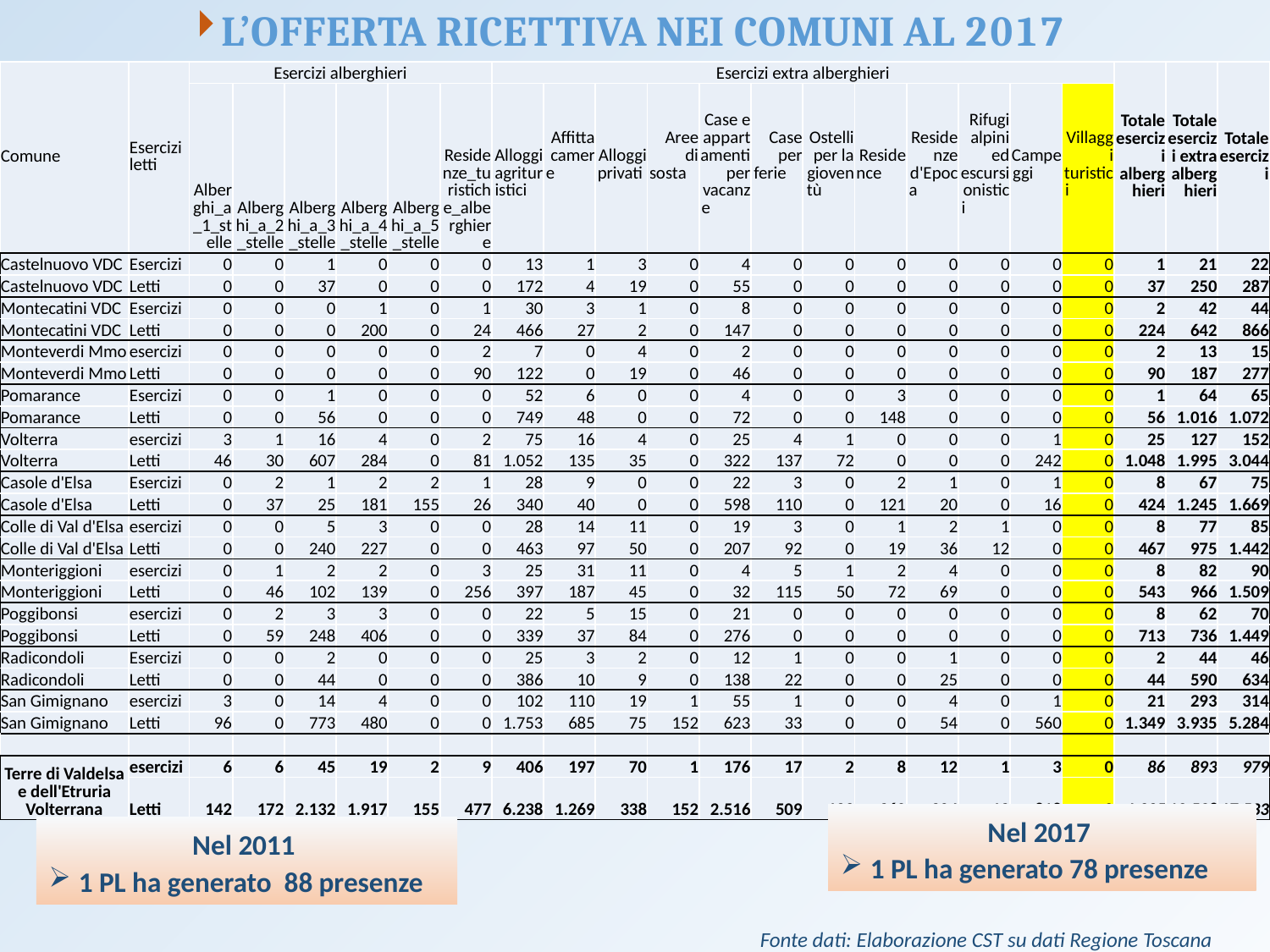

L’Offerta Ricettiva nei Comuni al 2017
| Comune | Esercizi letti | Esercizi alberghieri |  |  |  |  |  | Esercizi extra alberghieri |  |  |  |  |  |  |  |  |  |  |  | Totale esercizi alberghieri | Totale esercizi extra alberghieri | Totale esercizi |
| --- | --- | --- | --- | --- | --- | --- | --- | --- | --- | --- | --- | --- | --- | --- | --- | --- | --- | --- | --- | --- | --- | --- |
|  |  | Alberghi\_a\_1\_stelle | Alberghi\_a\_2\_stelle | Alberghi\_a\_3\_stelle | Alberghi\_a\_4\_stelle | Alberghi\_a\_5\_stelle | Residenze\_turistiche\_alberghiere | Alloggi agrituristici | Affittacamere | Alloggi privati | Aree di sosta | Case e appartamenti per vacanze | Case per ferie | Ostelli per la gioventù | Residence | Residenze d'Epoca | Rifugi alpini ed escursionistici | Campeggi | Villaggi turistici |  |  |  |
| Castelnuovo VDC | Esercizi | 0 | 0 | 1 | 0 | 0 | 0 | 13 | 1 | 3 | 0 | 4 | 0 | 0 | 0 | 0 | 0 | 0 | 0 | 1 | 21 | 22 |
| Castelnuovo VDC | Letti | 0 | 0 | 37 | 0 | 0 | 0 | 172 | 4 | 19 | 0 | 55 | 0 | 0 | 0 | 0 | 0 | 0 | 0 | 37 | 250 | 287 |
| Montecatini VDC | Esercizi | 0 | 0 | 0 | 1 | 0 | 1 | 30 | 3 | 1 | 0 | 8 | 0 | 0 | 0 | 0 | 0 | 0 | 0 | 2 | 42 | 44 |
| Montecatini VDC | Letti | 0 | 0 | 0 | 200 | 0 | 24 | 466 | 27 | 2 | 0 | 147 | 0 | 0 | 0 | 0 | 0 | 0 | 0 | 224 | 642 | 866 |
| Monteverdi Mmo | esercizi | 0 | 0 | 0 | 0 | 0 | 2 | 7 | 0 | 4 | 0 | 2 | 0 | 0 | 0 | 0 | 0 | 0 | 0 | 2 | 13 | 15 |
| Monteverdi Mmo | Letti | 0 | 0 | 0 | 0 | 0 | 90 | 122 | 0 | 19 | 0 | 46 | 0 | 0 | 0 | 0 | 0 | 0 | 0 | 90 | 187 | 277 |
| Pomarance | Esercizi | 0 | 0 | 1 | 0 | 0 | 0 | 52 | 6 | 0 | 0 | 4 | 0 | 0 | 3 | 0 | 0 | 0 | 0 | 1 | 64 | 65 |
| Pomarance | Letti | 0 | 0 | 56 | 0 | 0 | 0 | 749 | 48 | 0 | 0 | 72 | 0 | 0 | 148 | 0 | 0 | 0 | 0 | 56 | 1.016 | 1.072 |
| Volterra | esercizi | 3 | 1 | 16 | 4 | 0 | 2 | 75 | 16 | 4 | 0 | 25 | 4 | 1 | 0 | 0 | 0 | 1 | 0 | 25 | 127 | 152 |
| Volterra | Letti | 46 | 30 | 607 | 284 | 0 | 81 | 1.052 | 135 | 35 | 0 | 322 | 137 | 72 | 0 | 0 | 0 | 242 | 0 | 1.048 | 1.995 | 3.044 |
| Casole d'Elsa | Esercizi | 0 | 2 | 1 | 2 | 2 | 1 | 28 | 9 | 0 | 0 | 22 | 3 | 0 | 2 | 1 | 0 | 1 | 0 | 8 | 67 | 75 |
| Casole d'Elsa | Letti | 0 | 37 | 25 | 181 | 155 | 26 | 340 | 40 | 0 | 0 | 598 | 110 | 0 | 121 | 20 | 0 | 16 | 0 | 424 | 1.245 | 1.669 |
| Colle di Val d'Elsa | esercizi | 0 | 0 | 5 | 3 | 0 | 0 | 28 | 14 | 11 | 0 | 19 | 3 | 0 | 1 | 2 | 1 | 0 | 0 | 8 | 77 | 85 |
| Colle di Val d'Elsa | Letti | 0 | 0 | 240 | 227 | 0 | 0 | 463 | 97 | 50 | 0 | 207 | 92 | 0 | 19 | 36 | 12 | 0 | 0 | 467 | 975 | 1.442 |
| Monteriggioni | esercizi | 0 | 1 | 2 | 2 | 0 | 3 | 25 | 31 | 11 | 0 | 4 | 5 | 1 | 2 | 4 | 0 | 0 | 0 | 8 | 82 | 90 |
| Monteriggioni | Letti | 0 | 46 | 102 | 139 | 0 | 256 | 397 | 187 | 45 | 0 | 32 | 115 | 50 | 72 | 69 | 0 | 0 | 0 | 543 | 966 | 1.509 |
| Poggibonsi | esercizi | 0 | 2 | 3 | 3 | 0 | 0 | 22 | 5 | 15 | 0 | 21 | 0 | 0 | 0 | 0 | 0 | 0 | 0 | 8 | 62 | 70 |
| Poggibonsi | Letti | 0 | 59 | 248 | 406 | 0 | 0 | 339 | 37 | 84 | 0 | 276 | 0 | 0 | 0 | 0 | 0 | 0 | 0 | 713 | 736 | 1.449 |
| Radicondoli | Esercizi | 0 | 0 | 2 | 0 | 0 | 0 | 25 | 3 | 2 | 0 | 12 | 1 | 0 | 0 | 1 | 0 | 0 | 0 | 2 | 44 | 46 |
| Radicondoli | Letti | 0 | 0 | 44 | 0 | 0 | 0 | 386 | 10 | 9 | 0 | 138 | 22 | 0 | 0 | 25 | 0 | 0 | 0 | 44 | 590 | 634 |
| San Gimignano | esercizi | 3 | 0 | 14 | 4 | 0 | 0 | 102 | 110 | 19 | 1 | 55 | 1 | 0 | 0 | 4 | 0 | 1 | 0 | 21 | 293 | 314 |
| San Gimignano | Letti | 96 | 0 | 773 | 480 | 0 | 0 | 1.753 | 685 | 75 | 152 | 623 | 33 | 0 | 0 | 54 | 0 | 560 | 0 | 1.349 | 3.935 | 5.284 |
|  |  |  |  |  |  |  |  |  |  |  |  |  |  |  |  |  |  |  |  |  |  |  |
| Terre di Valdelsa e dell'Etruria Volterrana | esercizi | 6 | 6 | 45 | 19 | 2 | 9 | 406 | 197 | 70 | 1 | 176 | 17 | 2 | 8 | 12 | 1 | 3 | 0 | 86 | 893 | 979 |
|  | Letti | 142 | 172 | 2.132 | 1.917 | 155 | 477 | 6.238 | 1.269 | 338 | 152 | 2.516 | 509 | 122 | 360 | 204 | 12 | 818 | 0 | 4.995 | 12.538 | 17.533 |
Nel 2017
1 PL ha generato 78 presenze
Nel 2011
1 PL ha generato  88 presenze
Fonte dati: Elaborazione CST su dati Regione Toscana